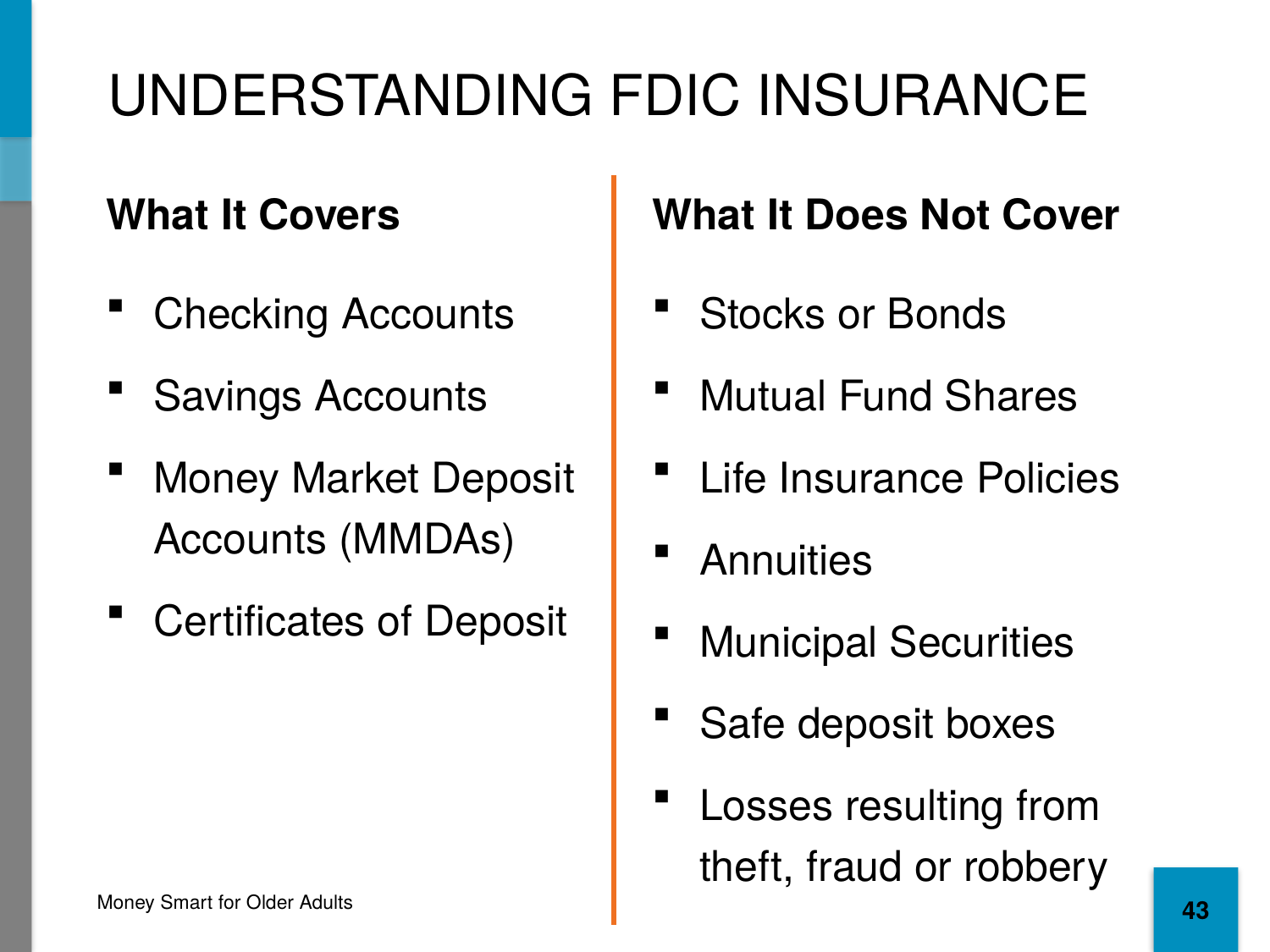

# Understanding FDIC Insurance
| What It Covers | What It Does Not Cover |
| --- | --- |
| Checking Accounts Savings Accounts Money Market Deposit Accounts (MMDAs) Certificates of Deposit | Stocks or Bonds Mutual Fund Shares Life Insurance Policies Annuities Municipal Securities Safe deposit boxes Losses resulting from theft, fraud or robbery |